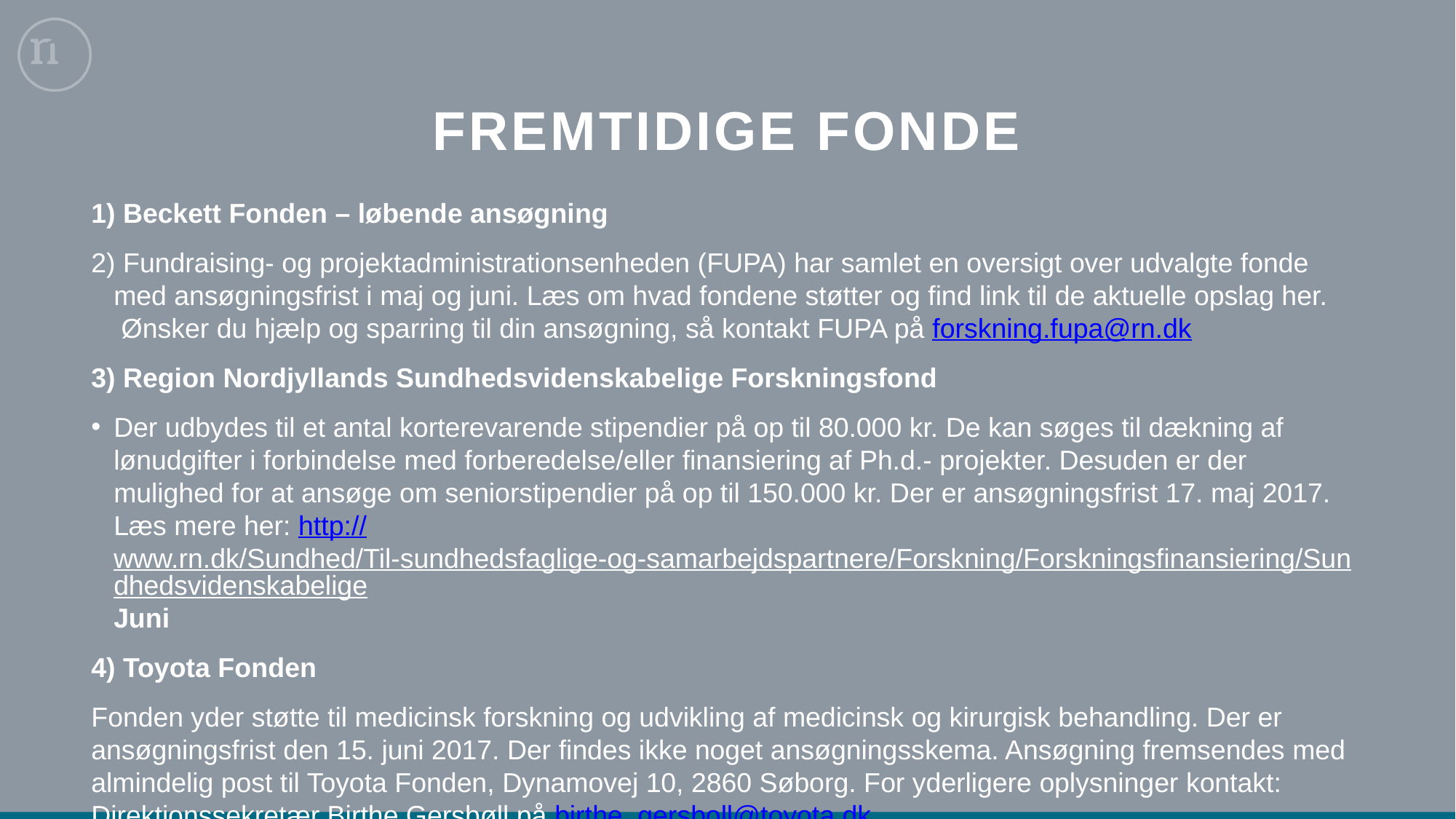

# Fremtidige fonde
1) Beckett Fonden – løbende ansøgning
2) Fundraising- og projektadministrationsenheden (FUPA) har samlet en oversigt over udvalgte fonde med ansøgningsfrist i maj og juni. Læs om hvad fondene støtter og find link til de aktuelle opslag her.  Ønsker du hjælp og sparring til din ansøgning, så kontakt FUPA på forskning.fupa@rn.dk
3) Region Nordjyllands Sundhedsvidenskabelige Forskningsfond
Der udbydes til et antal korterevarende stipendier på op til 80.000 kr. De kan søges til dækning af lønudgifter i forbindelse med forberedelse/eller finansiering af Ph.d.- projekter. Desuden er der mulighed for at ansøge om seniorstipendier på op til 150.000 kr. Der er ansøgningsfrist 17. maj 2017. Læs mere her: http://www.rn.dk/Sundhed/Til-sundhedsfaglige-og-samarbejdspartnere/Forskning/Forskningsfinansiering/SundhedsvidenskabeligeJuni
4) Toyota Fonden
Fonden yder støtte til medicinsk forskning og udvikling af medicinsk og kirurgisk behandling. Der er ansøgningsfrist den 15. juni 2017. Der findes ikke noget ansøgningsskema. Ansøgning fremsendes med almindelig post til Toyota Fonden, Dynamovej 10, 2860 Søborg. For yderligere oplysninger kontakt: Direktionssekretær Birthe Gersbøll på birthe_gersboll@toyota.dk